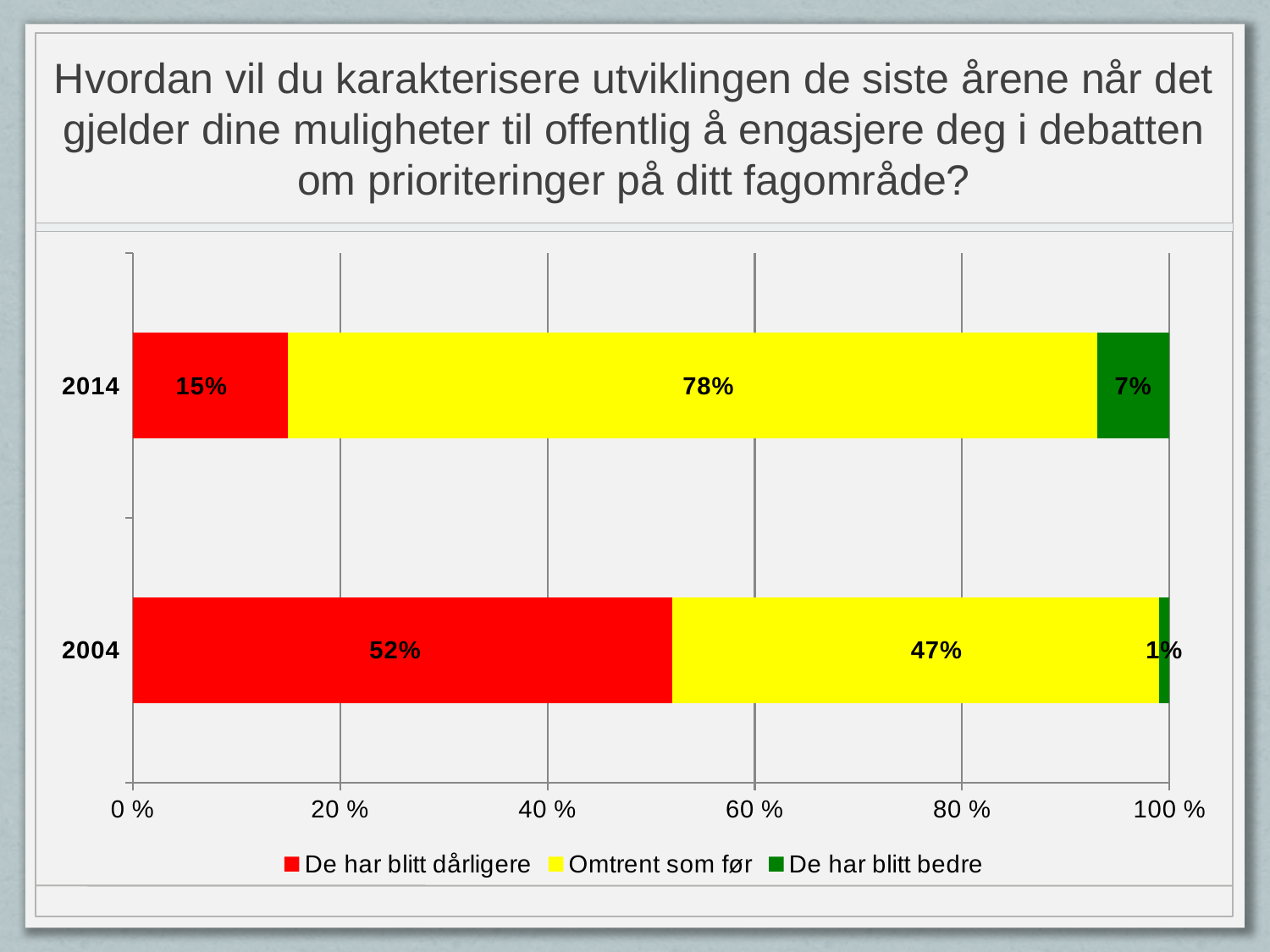

# Hvordan vil du karakterisere utviklingen de siste årene når det gjelder dine muligheter til offentlig å engasjere deg i debatten om prioriteringer på ditt fagområde?

### Chart

| Category | De har blitt dårligere | Omtrent som før | De har blitt bedre |
|---|---|---|---|
| 2014 | 0.15000000000000002 | 0.78 | 0.07 |
| 2004 | 0.52 | 0.47000000000000003 | 0.010000000000000002 |